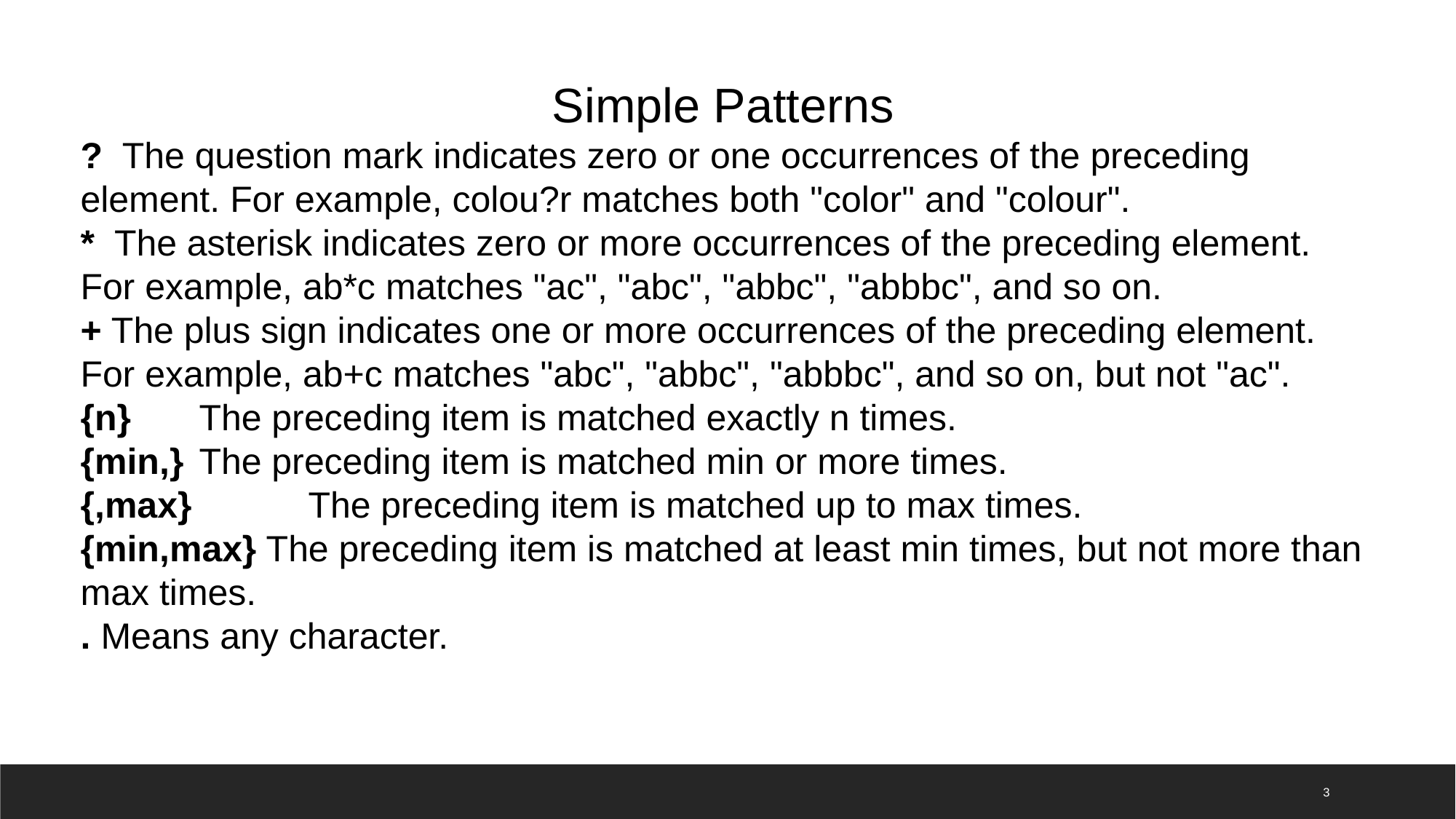

Simple Patterns
?  The question mark indicates zero or one occurrences of the preceding element. For example, colou?r matches both "color" and "colour".
*  The asterisk indicates zero or more occurrences of the preceding element. For example, ab*c matches "ac", "abc", "abbc", "abbbc", and so on.
+ The plus sign indicates one or more occurrences of the preceding element. For example, ab+c matches "abc", "abbc", "abbbc", and so on, but not "ac".
{n}	 The preceding item is matched exactly n times.
{min,}	 The preceding item is matched min or more times.
{,max}	 The preceding item is matched up to max times.
{min,max} The preceding item is matched at least min times, but not more than max times.
. Means any character.
3